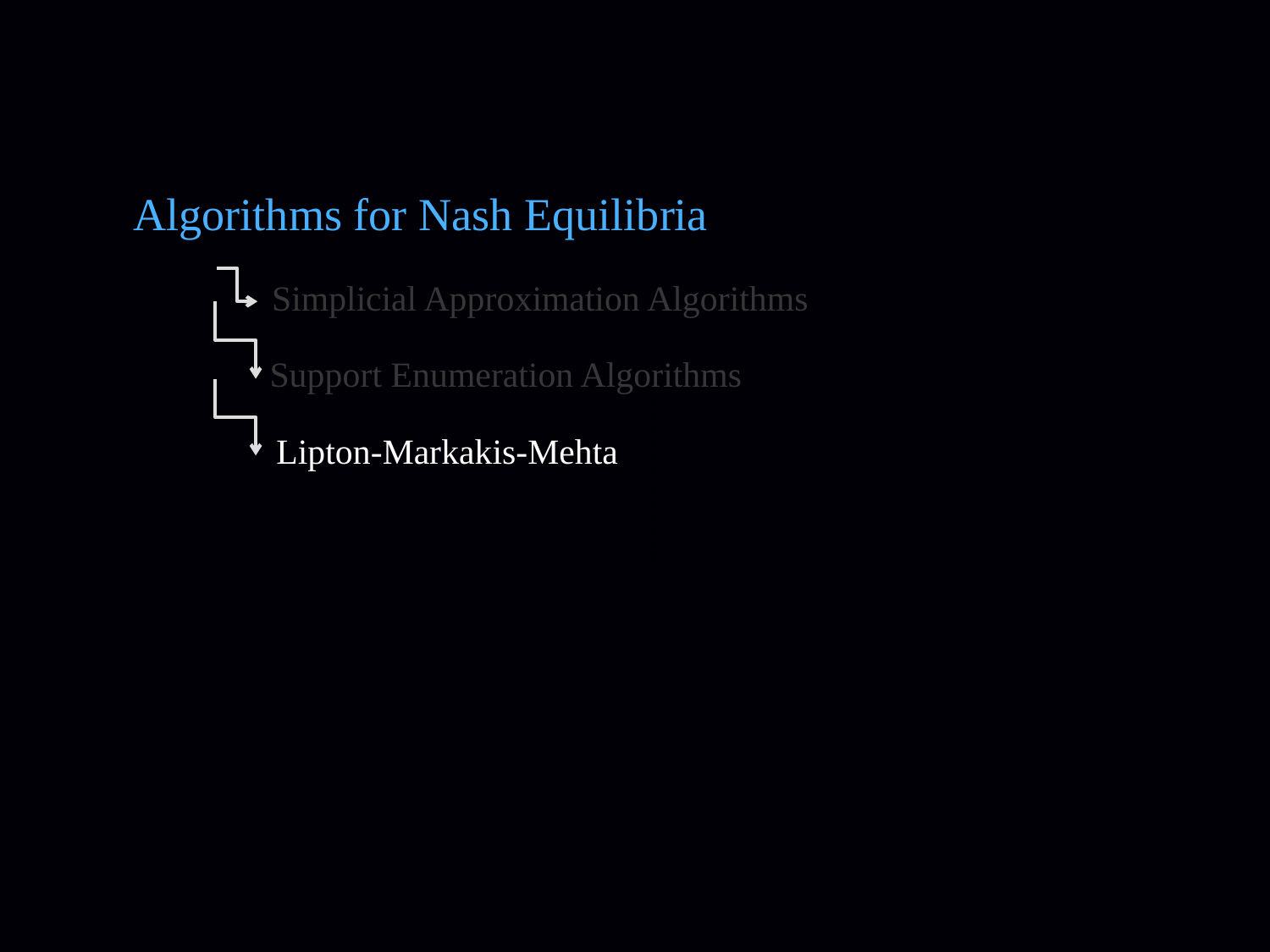

Algorithms for Nash Equilibria
Simplicial Approximation Algorithms
Support Enumeration Algorithms
Lipton-Markakis-Mehta